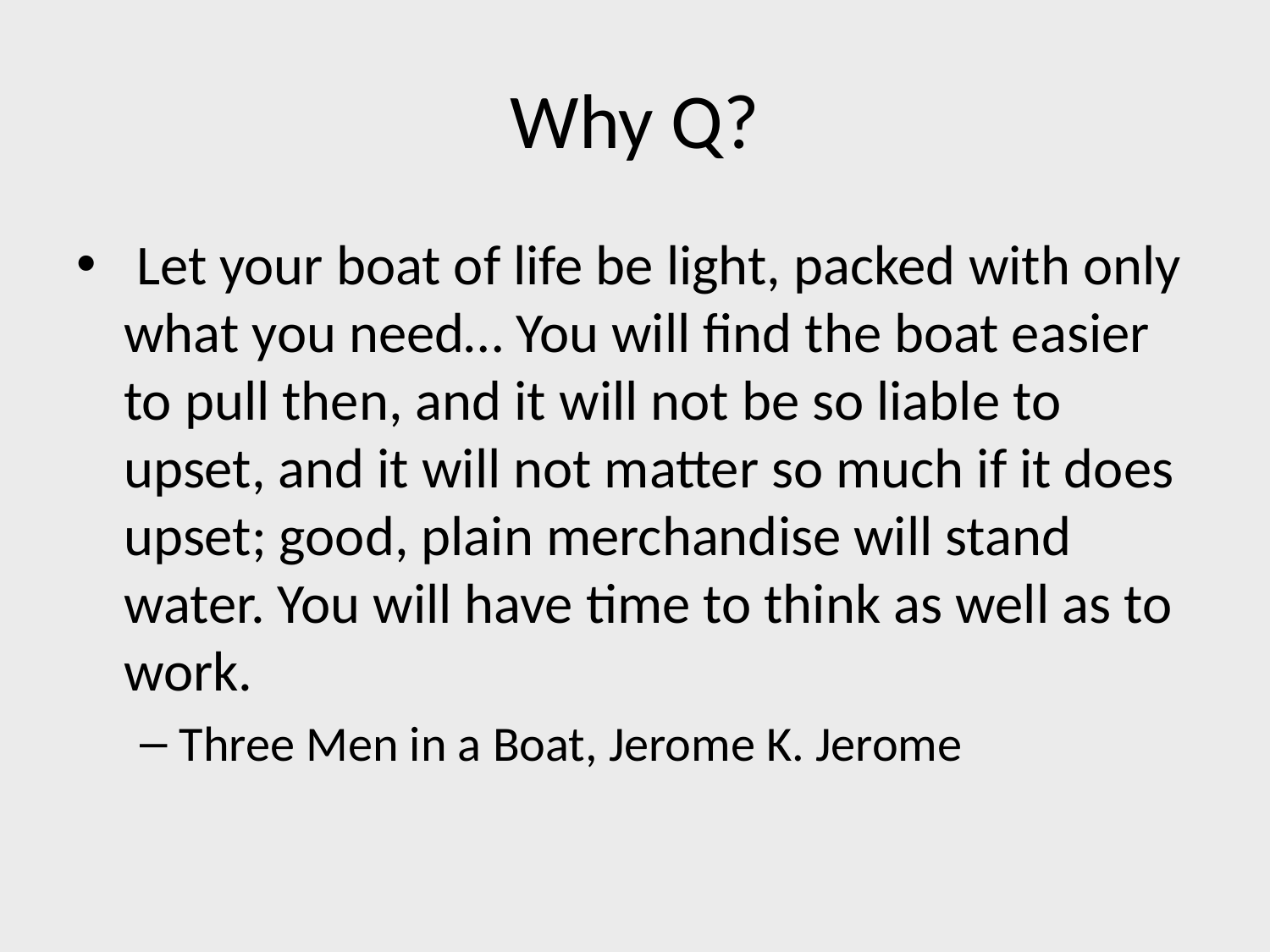

# Why Q?
 Let your boat of life be light, packed with only what you need… You will find the boat easier to pull then, and it will not be so liable to upset, and it will not matter so much if it does upset; good, plain merchandise will stand water. You will have time to think as well as to work.
Three Men in a Boat, Jerome K. Jerome